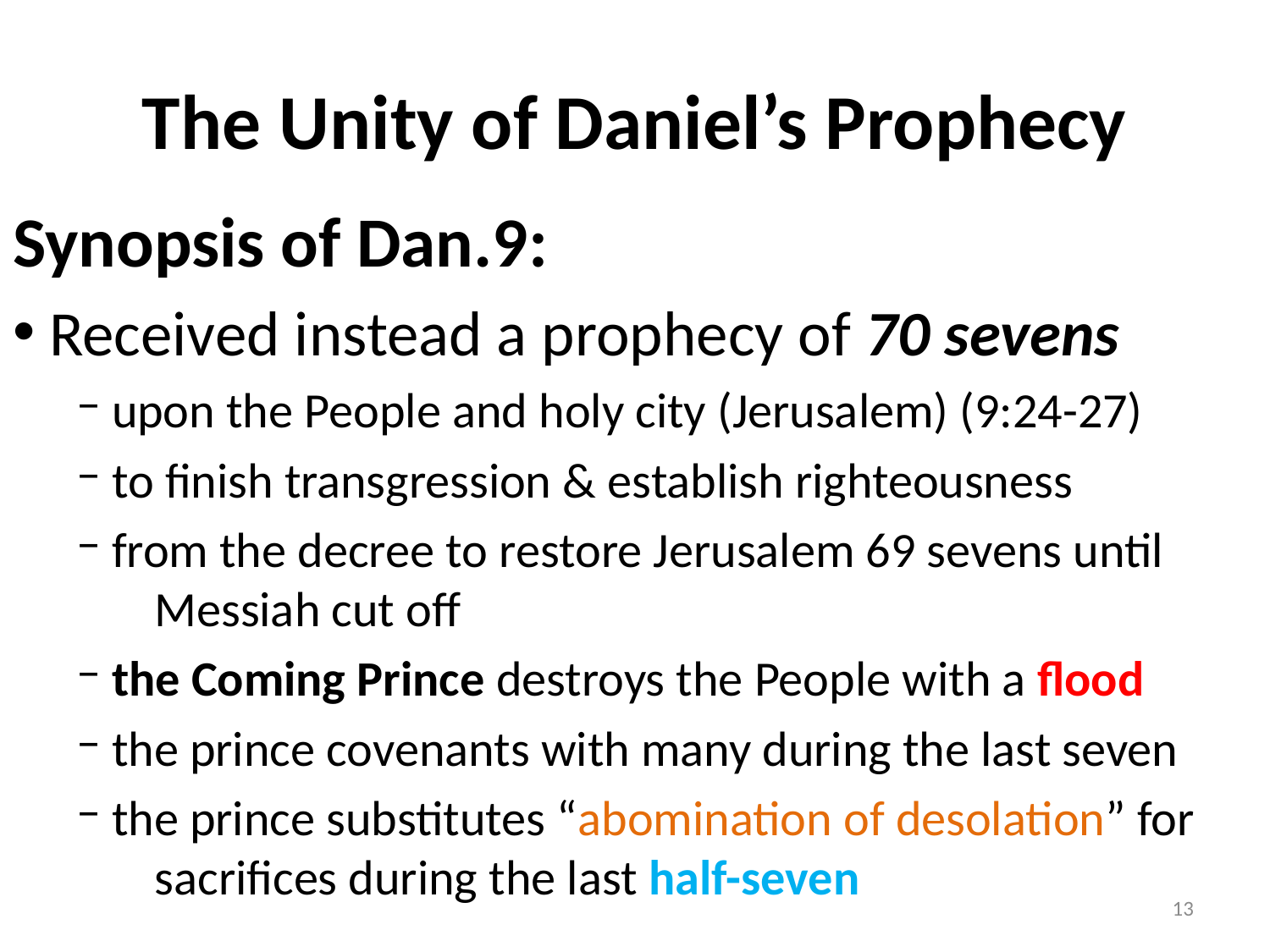

# The Unity of Daniel’s Prophecy
Synopsis of Dan.9:
 Received instead a prophecy of 70 sevens
 upon the People and holy city (Jerusalem) (9:24-27)
 to finish transgression & establish righteousness
 from the decree to restore Jerusalem 69 sevens until
       Messiah cut off
 the Coming Prince destroys the People with a flood
 the prince covenants with many during the last seven
 the prince substitutes “abomination of desolation” for
       sacrifices during the last half-seven
13